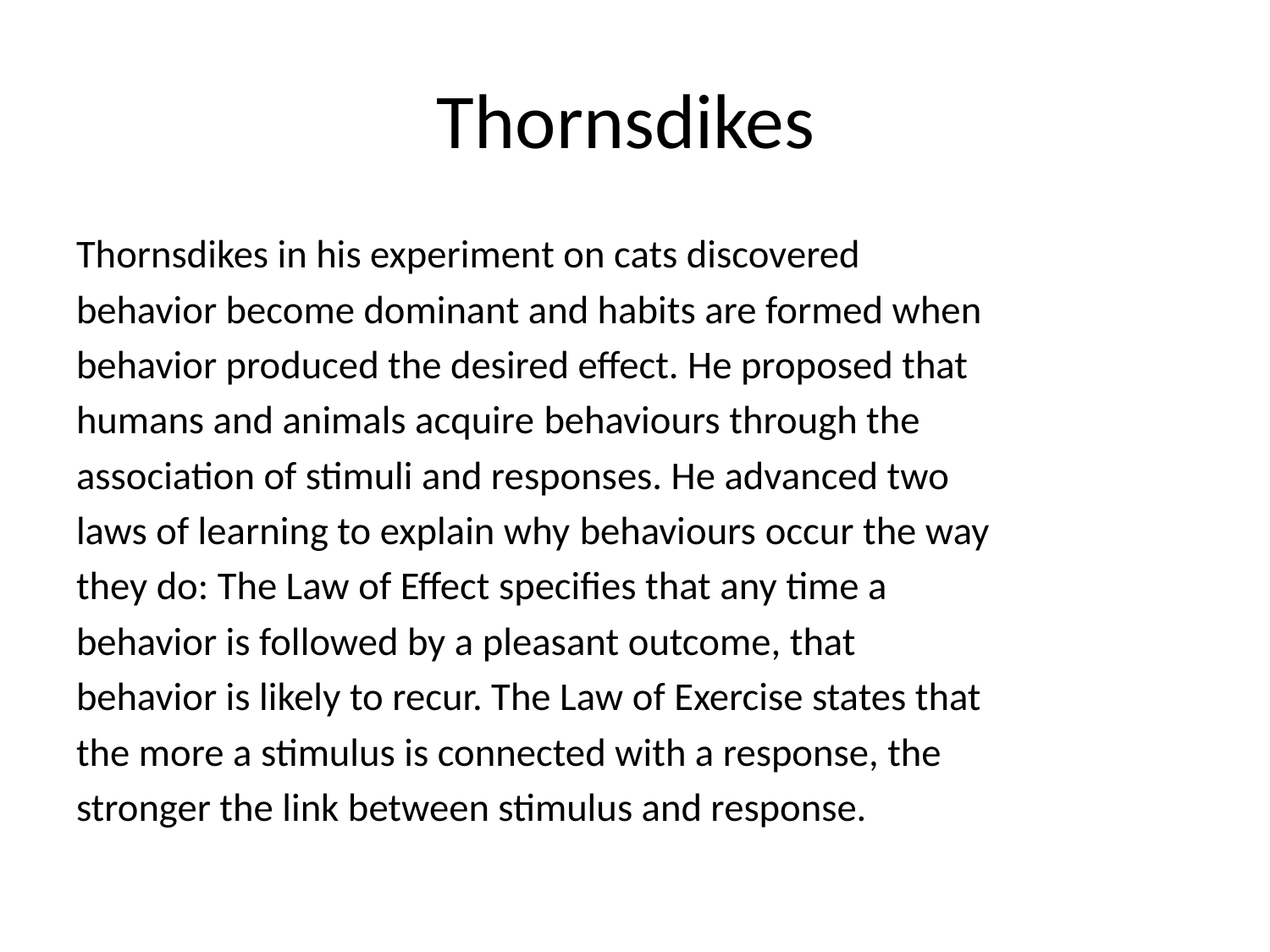

# Thornsdikes
Thornsdikes in his experiment on cats discovered
behavior become dominant and habits are formed when
behavior produced the desired effect. He proposed that
humans and animals acquire behaviours through the
association of stimuli and responses. He advanced two
laws of learning to explain why behaviours occur the way
they do: The Law of Effect specifies that any time a
behavior is followed by a pleasant outcome, that
behavior is likely to recur. The Law of Exercise states that
the more a stimulus is connected with a response, the
stronger the link between stimulus and response.